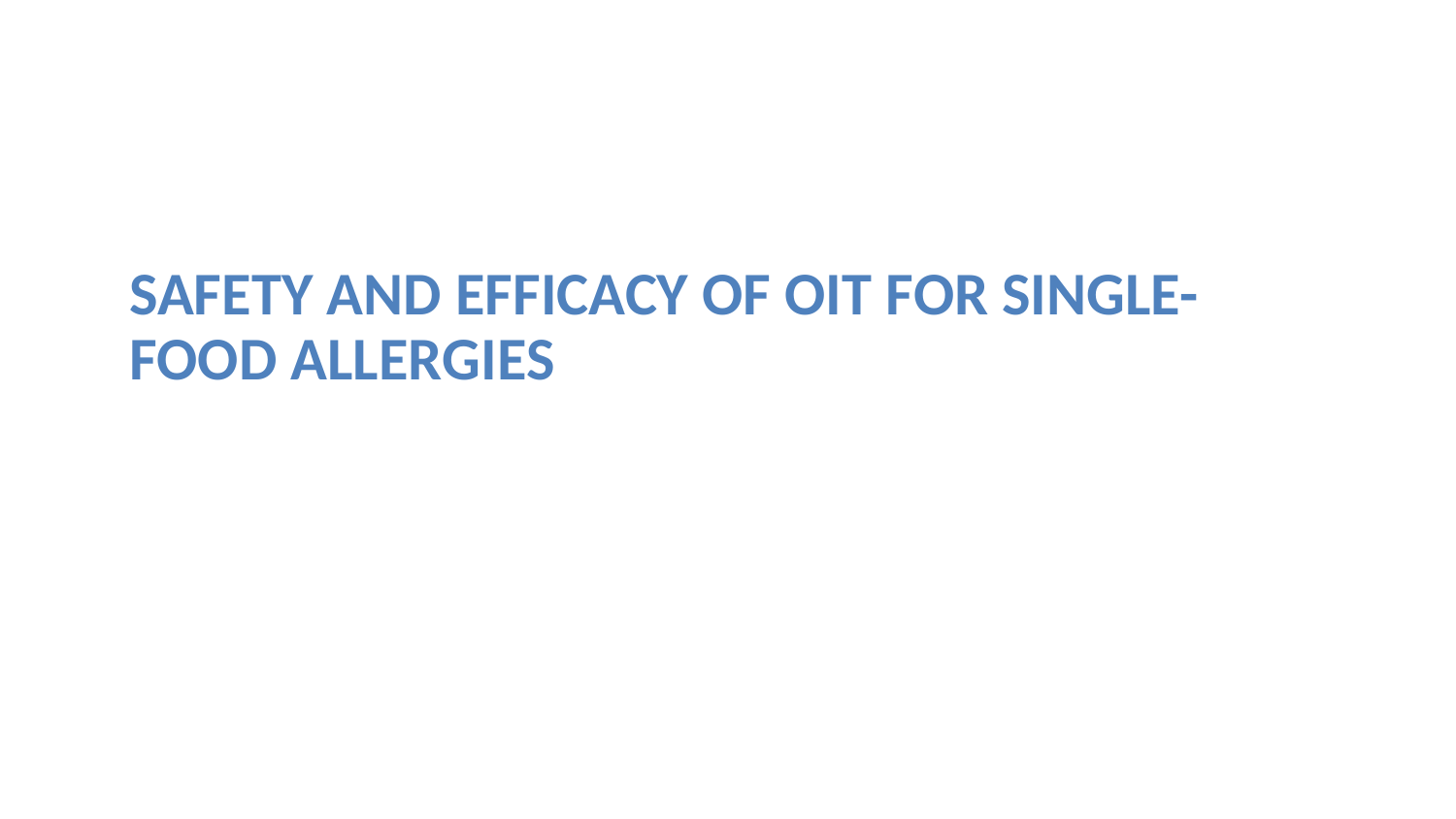

# Safety and Efficacy of OIT for Single-Food Allergies